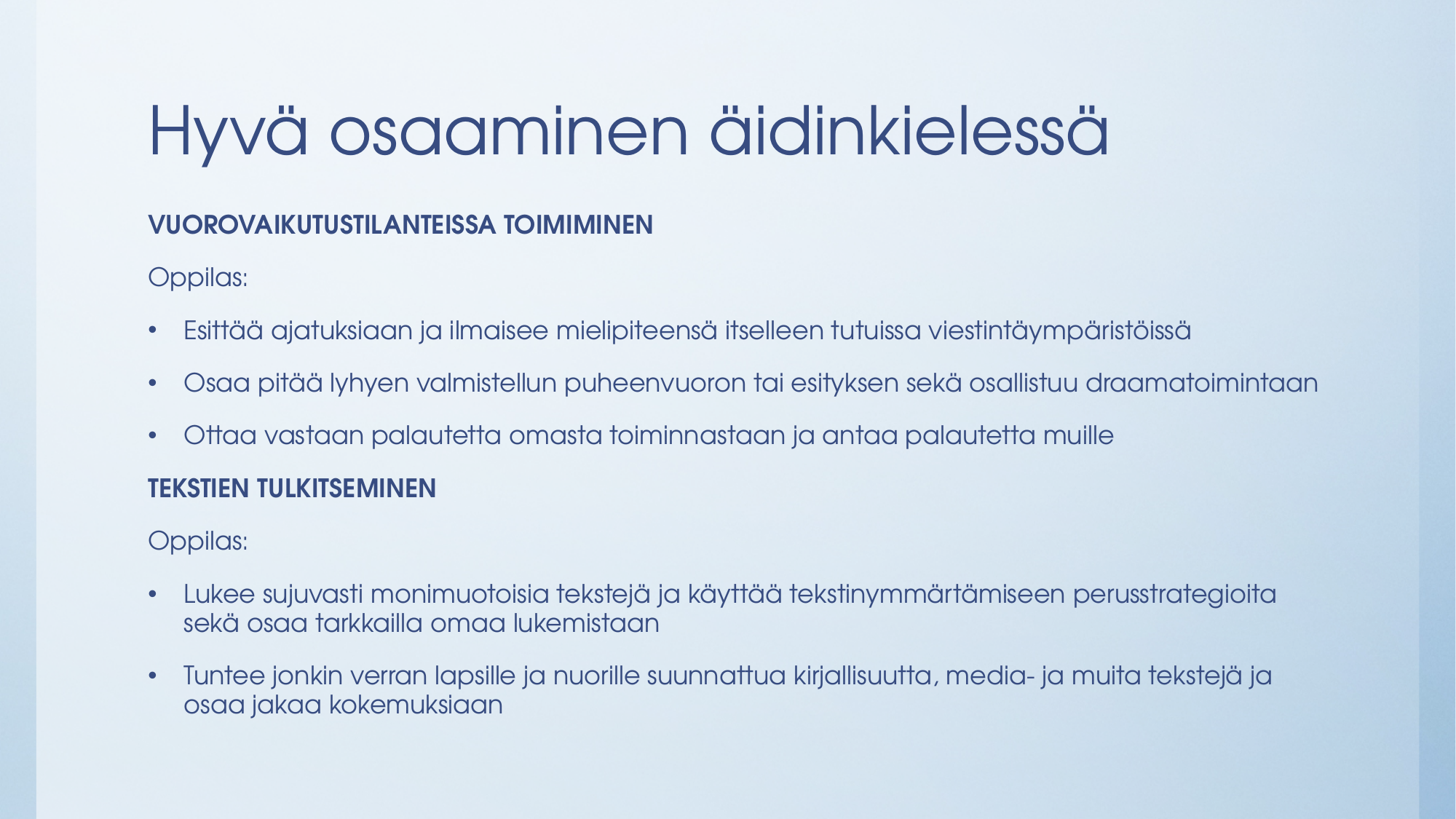

# Hyvä osaaminen äidinkielessä
VUOROVAIKUTUSTILANTEISSA TOIMIMINEN
Oppilas:
Esittää ajatuksiaan ja ilmaisee mielipiteensä itselleen tutuissa viestintäympäristöissä
Osaa pitää lyhyen valmistellun puheenvuoron tai esityksen sekä osallistuu draamatoimintaan
Ottaa vastaan palautetta omasta toiminnastaan ja antaa palautetta muille
TEKSTIEN TULKITSEMINEN
Oppilas:
Lukee sujuvasti monimuotoisia tekstejä ja käyttää tekstinymmärtämiseen perusstrategioita sekä osaa tarkkailla omaa lukemistaan
Tuntee jonkin verran lapsille ja nuorille suunnattua kirjallisuutta, media- ja muita tekstejä ja osaa jakaa kokemuksiaan